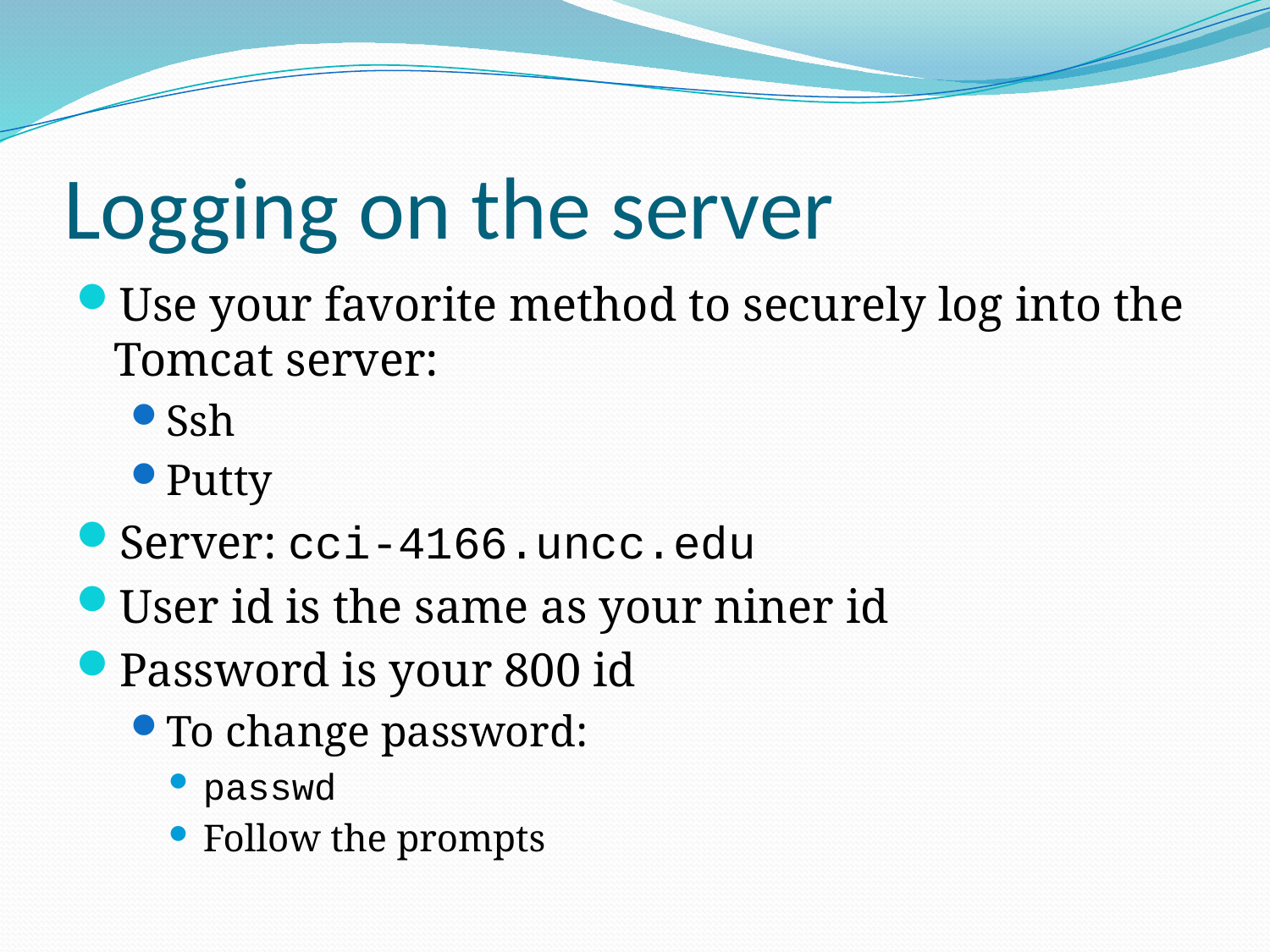

# Logging on the server
Use your favorite method to securely log into the Tomcat server:
Ssh
Putty
Server: cci-4166.uncc.edu
User id is the same as your niner id
Password is your 800 id
To change password:
passwd
Follow the prompts